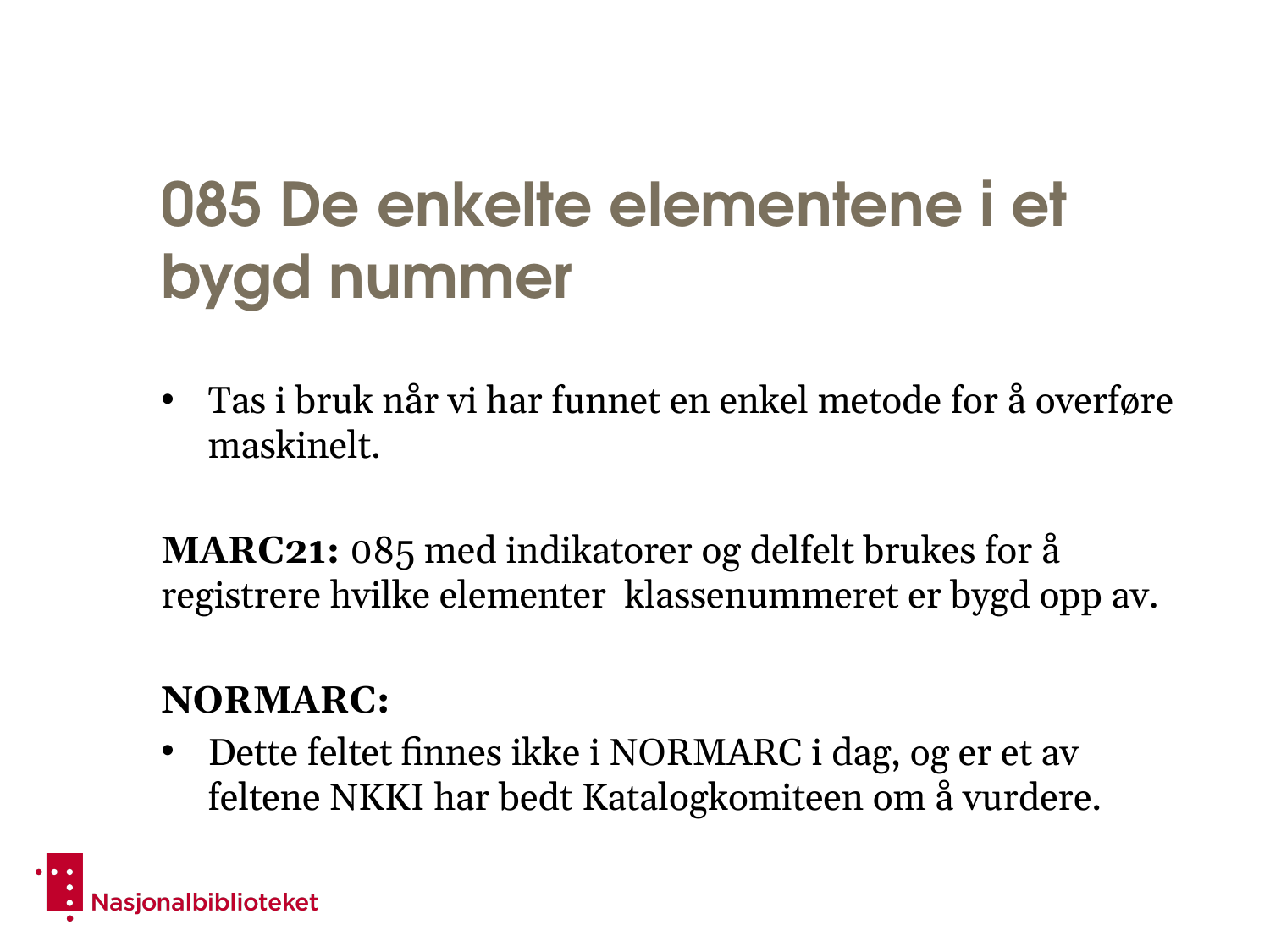

# 085 De enkelte elementene i et bygd nummer

Tas i bruk når vi har funnet en enkel metode for å overføre maskinelt.

MARC21: 085 med indikatorer og delfelt brukes for å registrere hvilke elementer  klassenummeret er bygd opp av.

NORMARC:
Dette feltet finnes ikke i NORMARC i dag, og er et av feltene NKKI har bedt Katalogkomiteen om å vurdere.